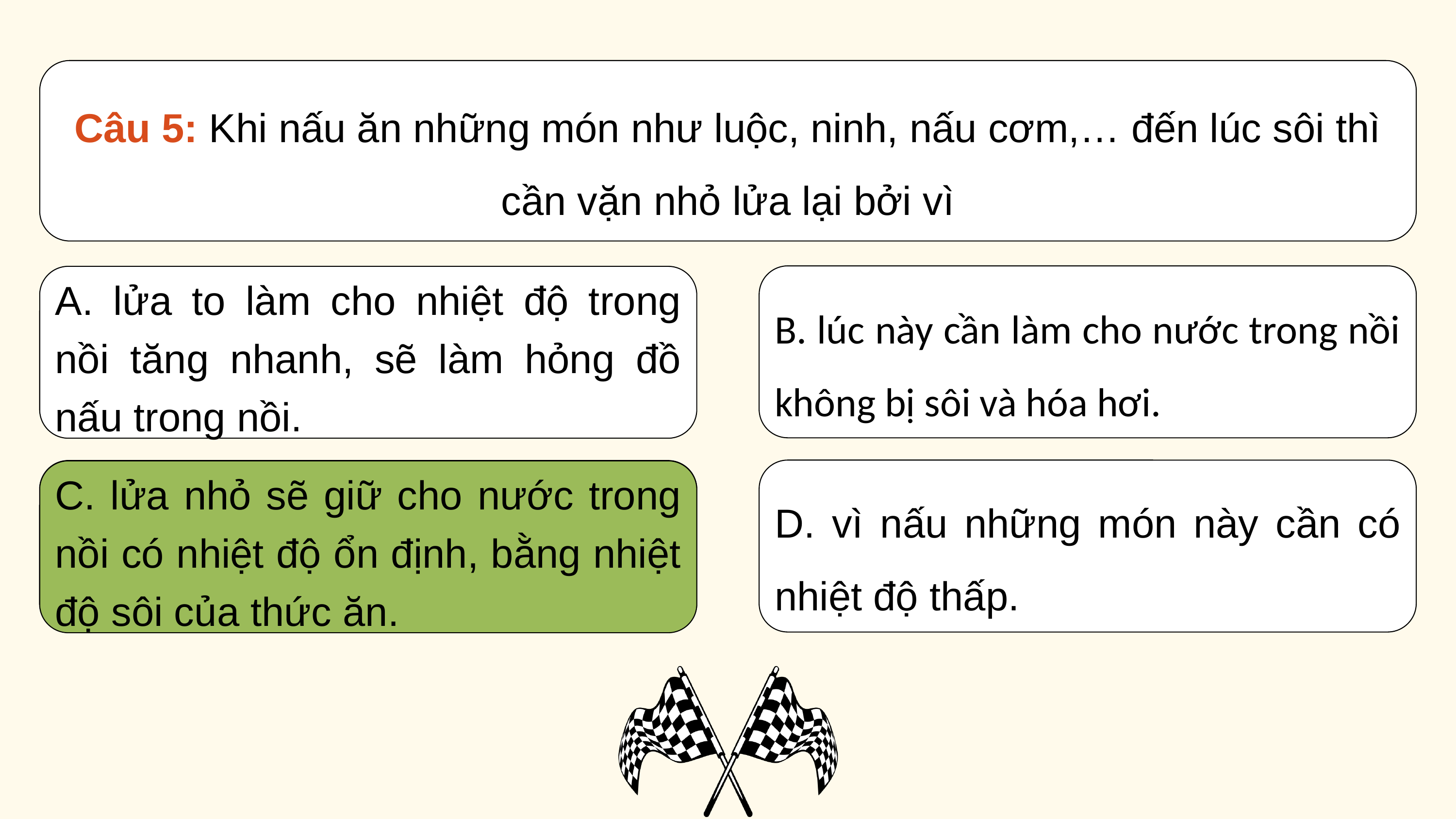

Câu 5: Khi nấu ăn những món như luộc, ninh, nấu cơm,… đến lúc sôi thì cần vặn nhỏ lửa lại bởi vì
B. lúc này cần làm cho nước trong nồi không bị sôi và hóa hơi.
A. lửa to làm cho nhiệt độ trong nồi tăng nhanh, sẽ làm hỏng đồ nấu trong nồi.
D. vì nấu những món này cần có nhiệt độ thấp.
C. lửa nhỏ sẽ giữ cho nước trong nồi có nhiệt độ ổn định, bằng nhiệt độ sôi của thức ăn.
C. lửa nhỏ sẽ giữ cho nước trong nồi có nhiệt độ ổn định, bằng nhiệt độ sôi của thức ăn.